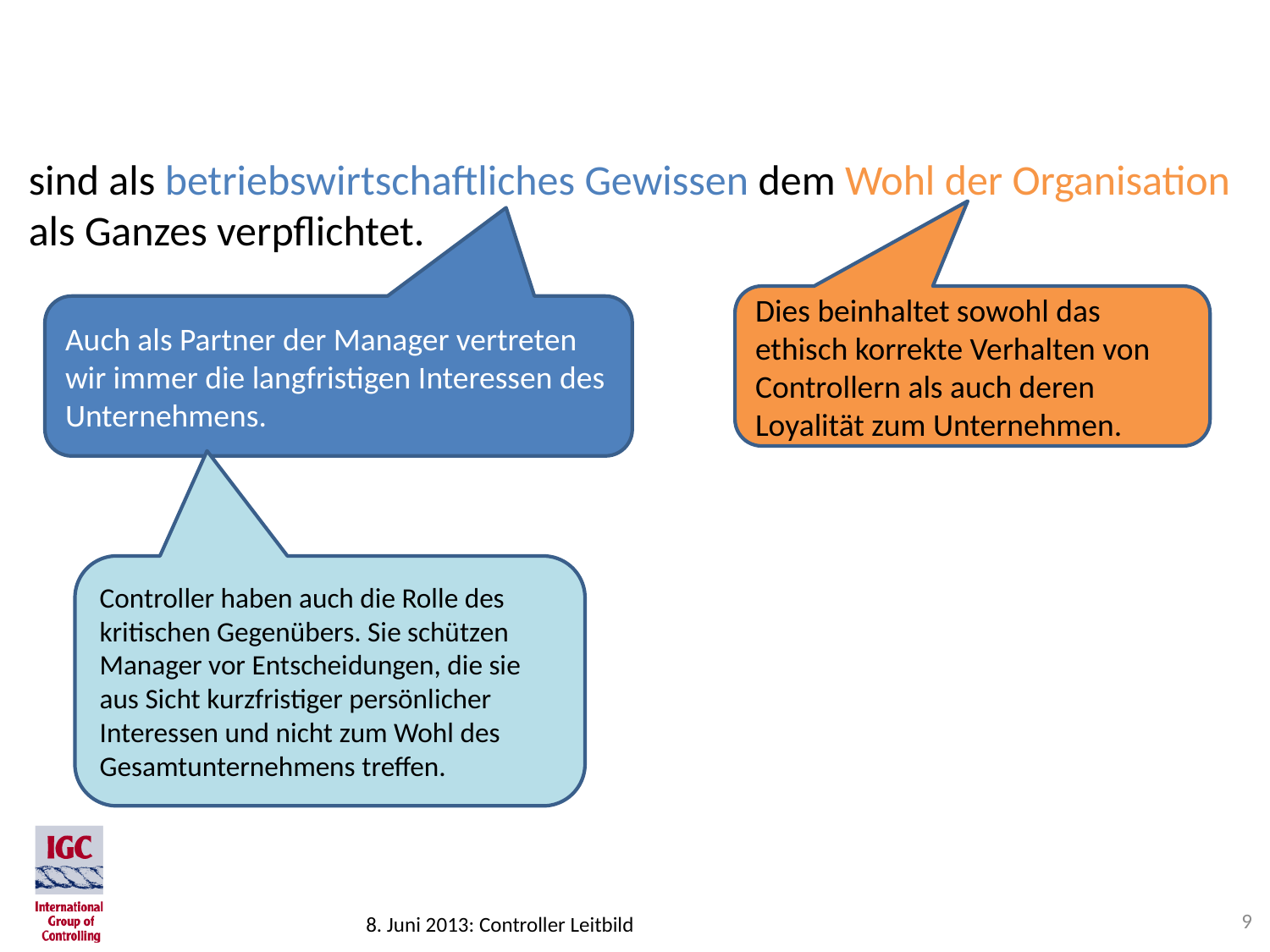

sind als betriebswirtschaftliches Gewissen dem Wohl der Organisation als Ganzes verpflichtet.
Dies beinhaltet sowohl das ethisch korrekte Verhalten von Controllern als auch deren Loyalität zum Unternehmen.
Auch als Partner der Manager vertreten wir immer die langfristigen Interessen des Unternehmens.
Controller haben auch die Rolle des kritischen Gegenübers. Sie schützen Manager vor Entscheidungen, die sie aus Sicht kurzfristiger persönlicher Interessen und nicht zum Wohl des Gesamtunternehmens treffen.
9